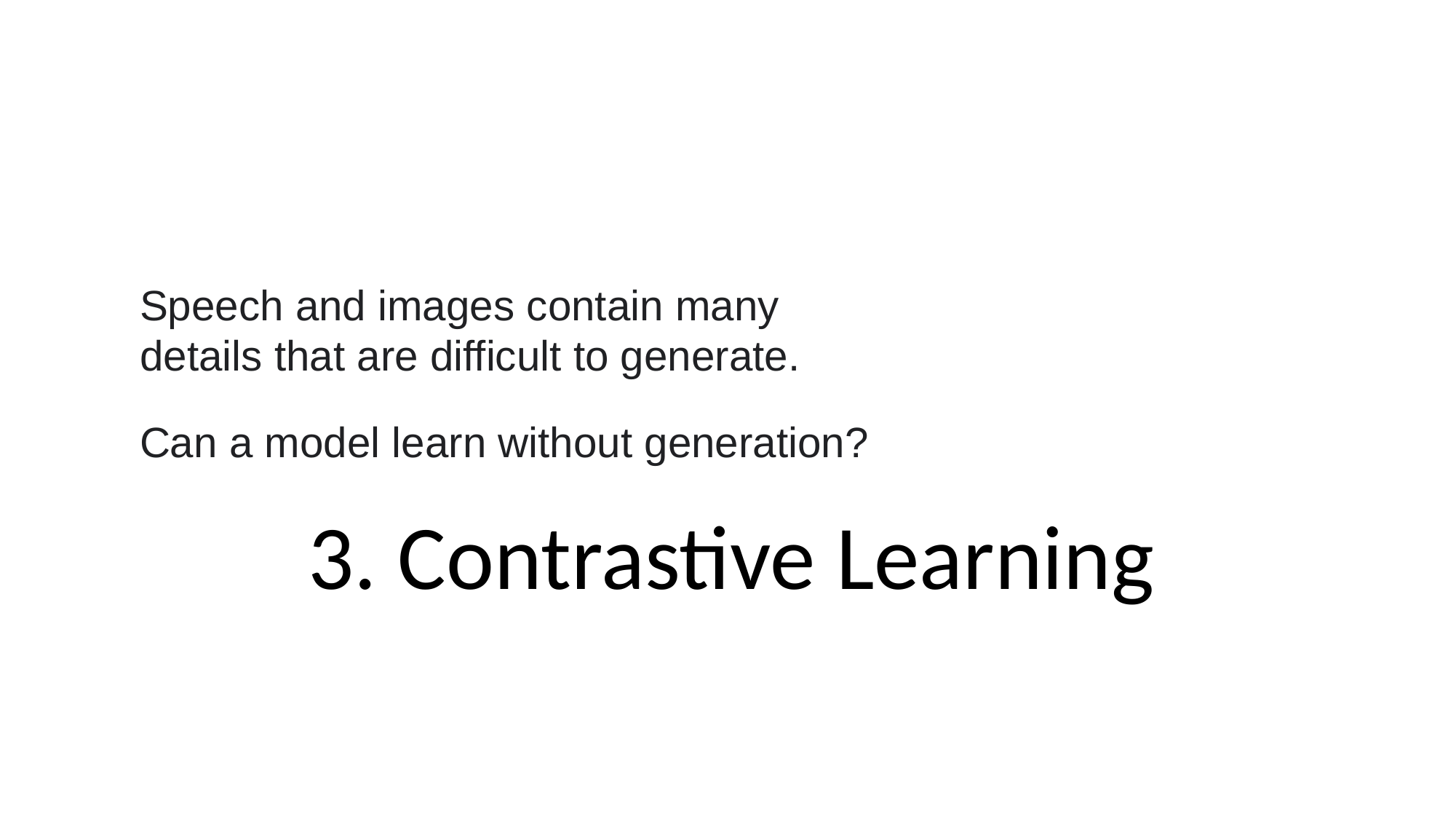

Speech and images contain many details that are difficult to generate.
# 3. Contrastive Learning
Can a model learn without generation?